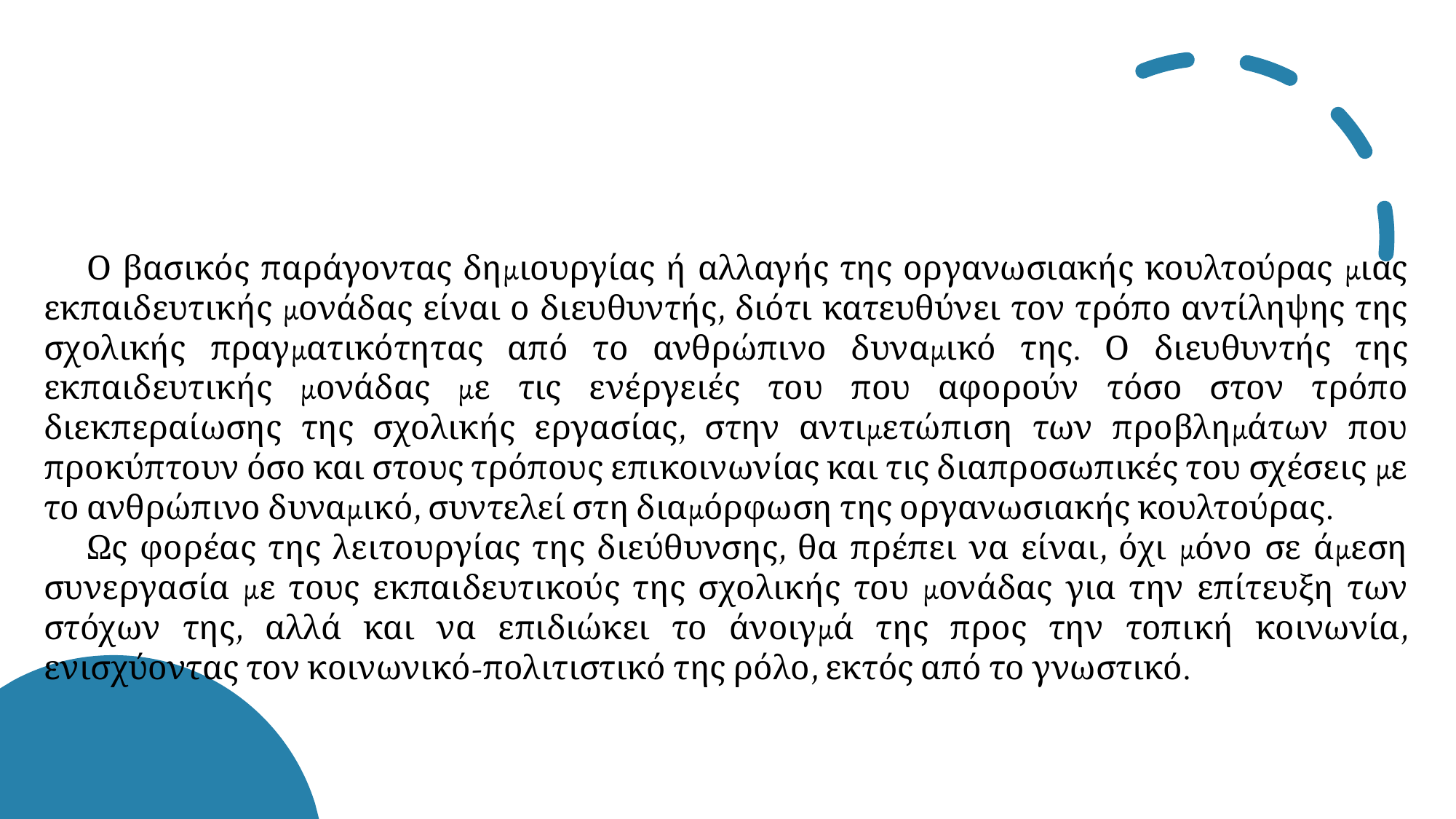

«

Ο βασικός παράγοντας δημιουργίας ή αλλαγής της οργανωσιακής κουλτούρας μιας εκπαιδευτικής μονάδας είναι ο διευθυντής, διότι κατευθύνει τον τρόπο αντίληψης της σχολικής πραγματικότητας από το ανθρώπινο δυναμικό της. Ο διευθυντής της εκπαιδευτικής μονάδας με τις ενέργειές του που αφορούν τόσο στον τρόπο διεκπεραίωσης της σχολικής εργασίας, στην αντιμετώπιση των προβλημάτων που προκύπτουν όσο και στους τρόπους επικοινωνίας και τις διαπροσωπικές του σχέσεις με το ανθρώπινο δυναμικό, συντελεί στη διαμόρφωση της οργανωσιακής κουλτούρας.
Ως φορέας της λειτουργίας της διεύθυνσης, θα πρέπει να είναι, όχι μόνο σε άμεση συνεργασία με τους εκπαιδευτικούς της σχολικής του μονάδας για την επίτευξη των στόχων της, αλλά και να επιδιώκει το άνοιγμά της προς την τοπική κοινωνία, ενισχύοντας τον κοινωνικό-πολιτιστικό της ρόλο, εκτός από το γνωστικό.